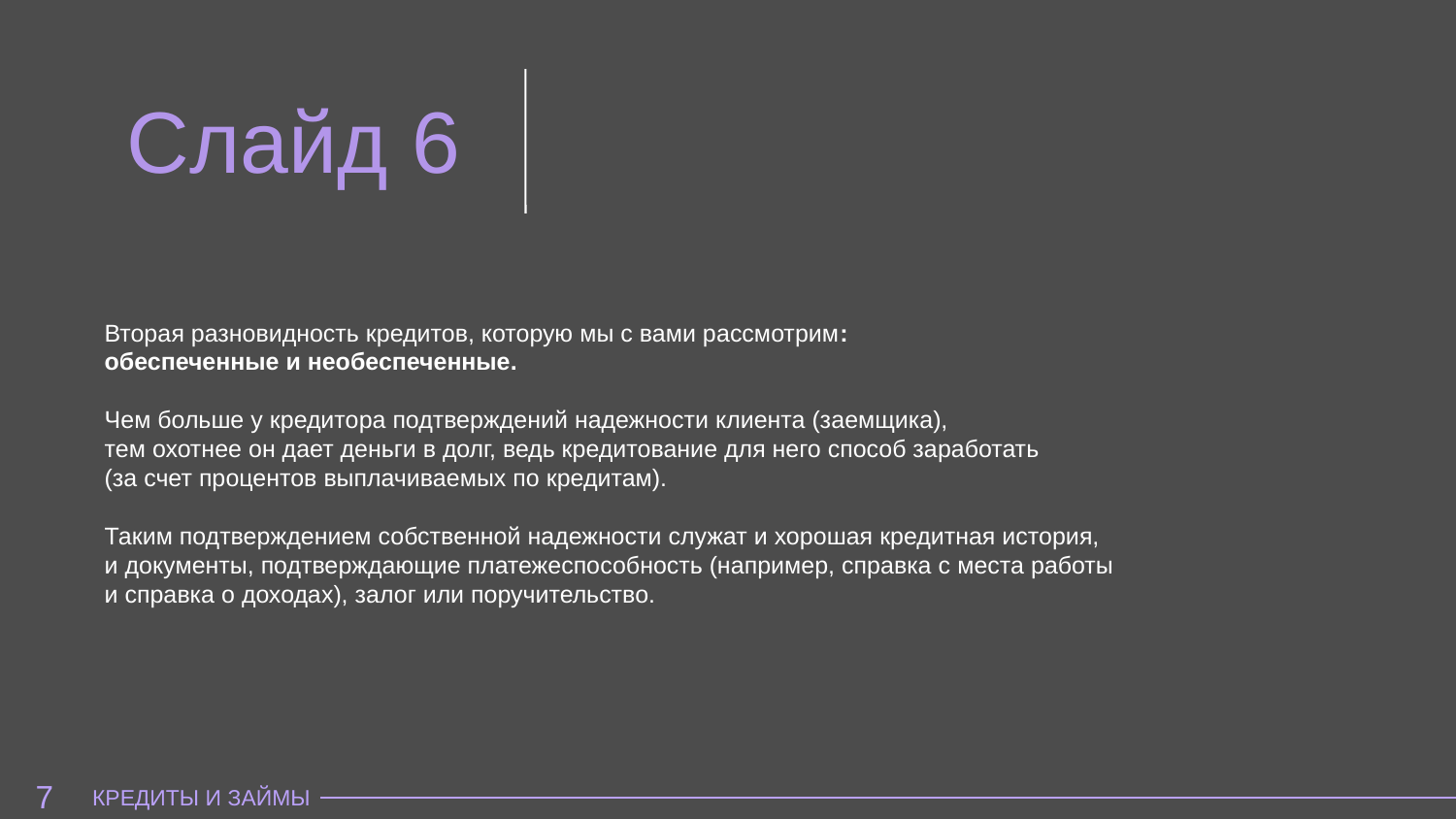

Слайд 6
Вторая разновидность кредитов, которую мы с вами рассмотрим:
обеспеченные и необеспеченные.

Чем больше у кредитора подтверждений надежности клиента (заемщика),
тем охотнее он дает деньги в долг, ведь кредитование для него способ заработать
(за счет процентов выплачиваемых по кредитам).

Таким подтверждением собственной надежности служат и хорошая кредитная история,
и документы, подтверждающие платежеспособность (например, справка с места работы
и справка о доходах), залог или поручительство.
7
КРЕДИТЫ И ЗАЙМЫ